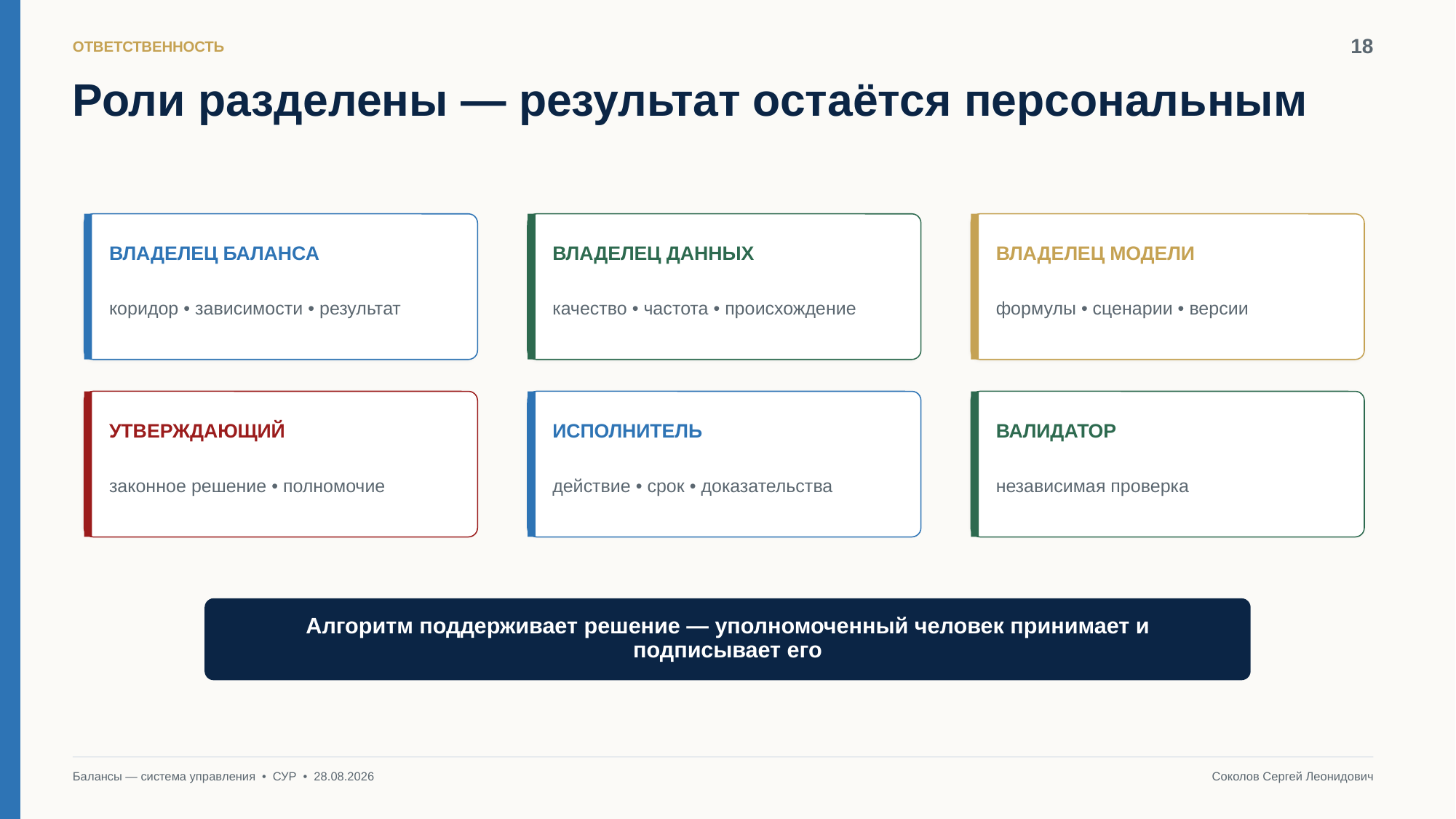

18
ОТВЕТСТВЕННОСТЬ
Роли разделены — результат остаётся персональным

ВЛАДЕЛЕЦ БАЛАНСА
ВЛАДЕЛЕЦ ДАННЫХ
ВЛАДЕЛЕЦ МОДЕЛИ
коридор • зависимости • результат
качество • частота • происхождение
формулы • сценарии • версии

УТВЕРЖДАЮЩИЙ
ИСПОЛНИТЕЛЬ
ВАЛИДАТОР
законное решение • полномочие
действие • срок • доказательства
независимая проверка

Алгоритм поддерживает решение — уполномоченный человек принимает и подписывает его

Балансы — система управления  •  СУР  •  28.08.2026
Соколов Сергей Леонидович